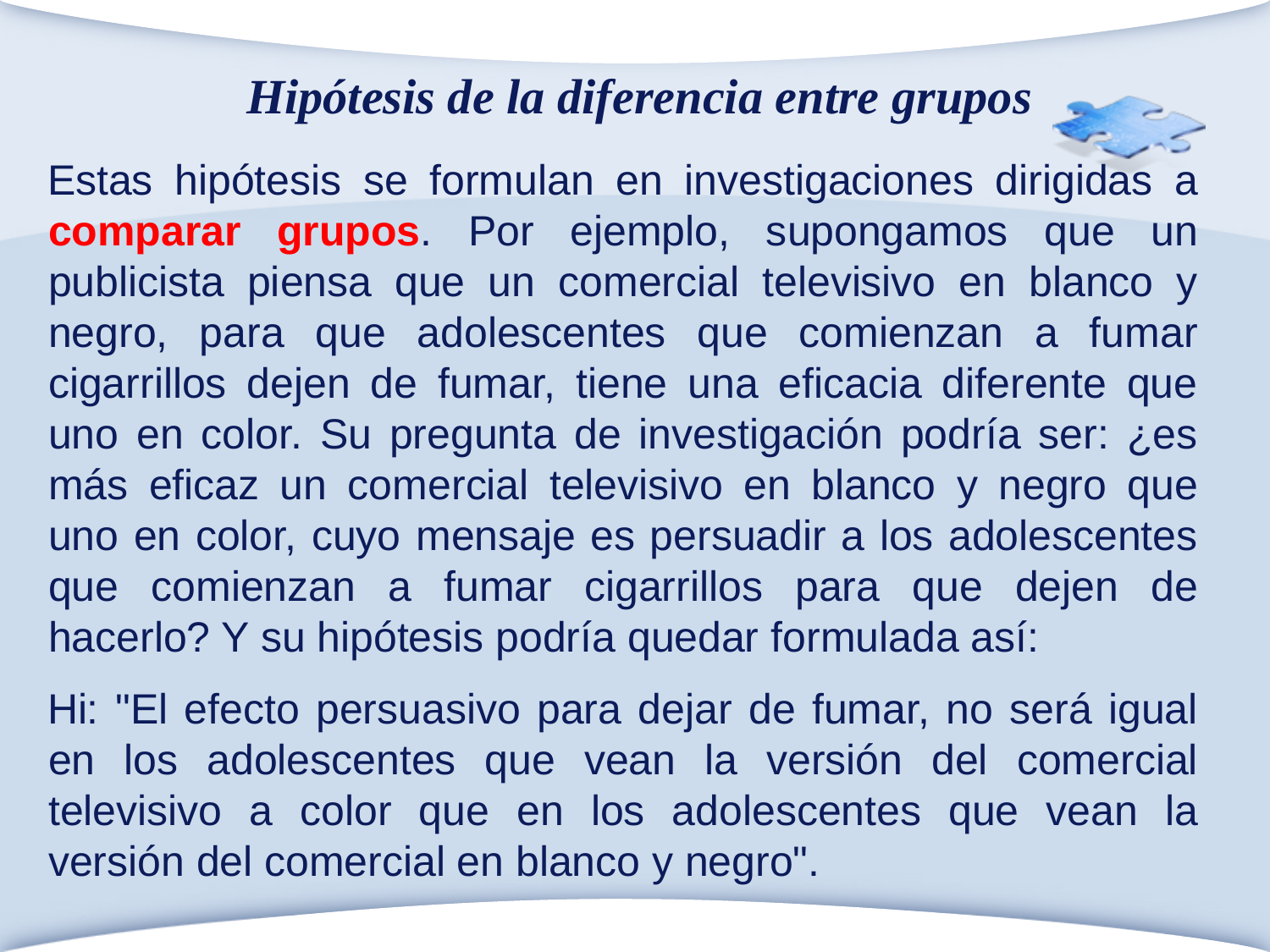

Hipótesis de la diferencia entre grupos
Estas hipótesis se formulan en investigaciones dirigidas a comparar grupos. Por ejemplo, supongamos que un publicista piensa que un comercial televisivo en blanco y negro, para que adolescentes que comienzan a fumar cigarrillos dejen de fumar, tiene una eficacia diferente que uno en color. Su pregunta de investigación podría ser: ¿es más eficaz un comercial televisivo en blanco y negro que uno en color, cuyo mensaje es persuadir a los adolescentes que comienzan a fumar cigarrillos para que dejen de hacerlo? Y su hipótesis podría quedar formulada así:
Hi: "El efecto persuasivo para dejar de fumar, no será igual en los adolescentes que vean la versión del comercial televisivo a color que en los adolescentes que vean la versión del comercial en blanco y negro".